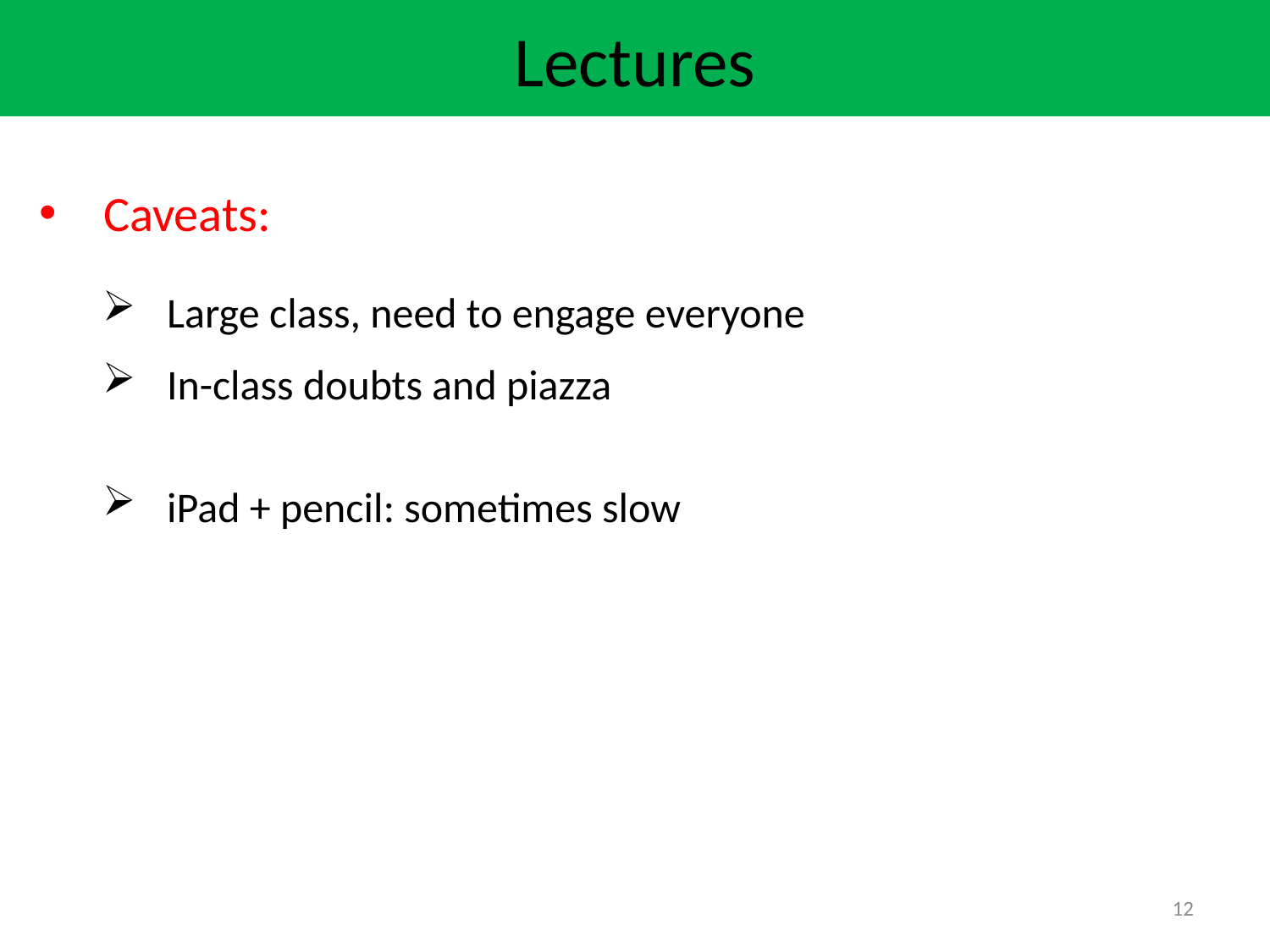

Lectures
Caveats:

Large class, need to engage everyone
In-class doubts and piazza
iPad + pencil: sometimes slow

12